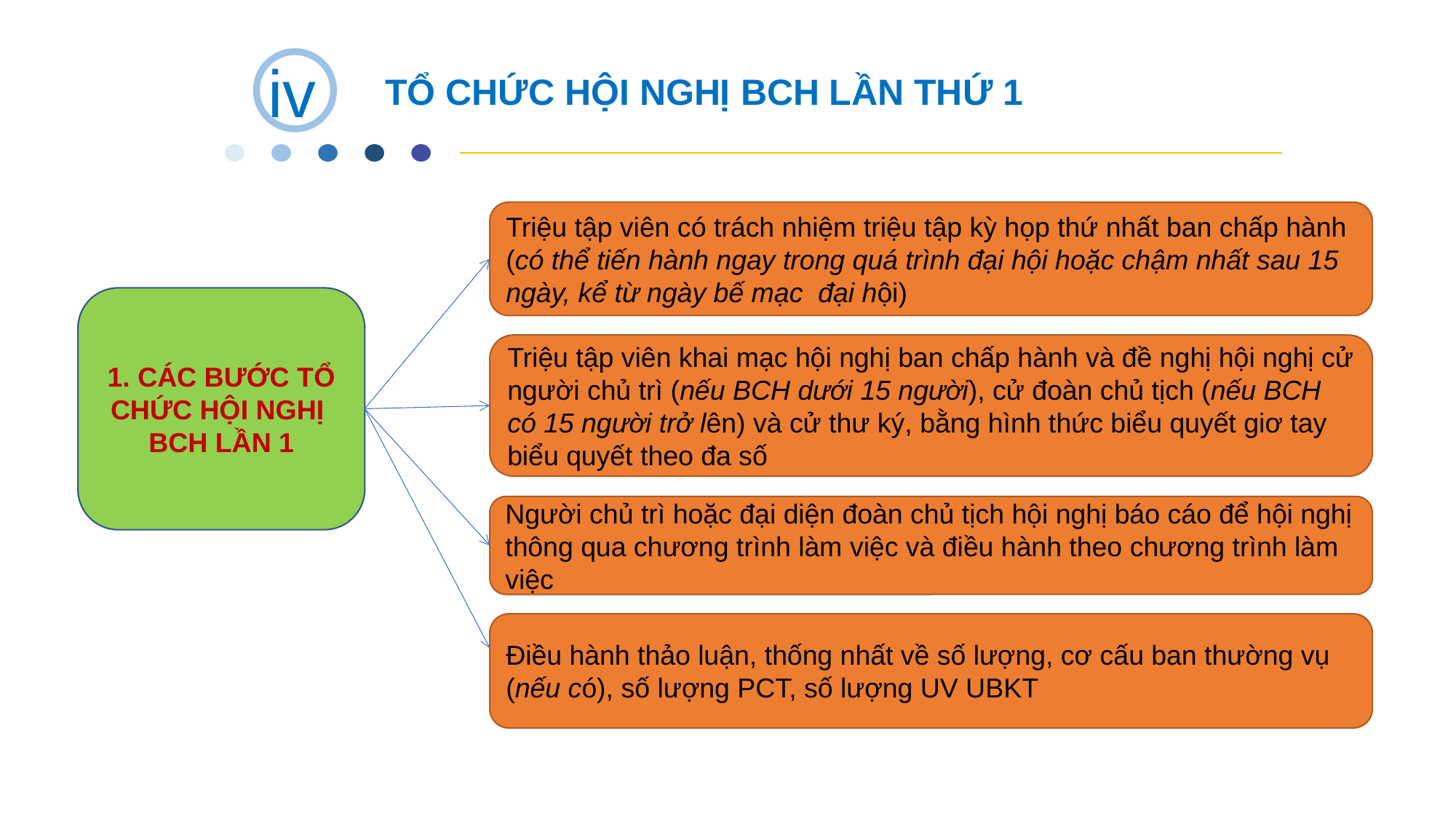

iv

TỔ CHỨC HỘI NGHỊ BCH LẦN THỨ 1

Triệu tập viên có trách nhiệm triệu tập kỳ họp thứ nhất ban chấp hành
(có thể tiến hành ngay trong quá trình đại hội hoặc chậm nhất sau 15 ngày, kể từ ngày bế mạc  đại hội)
1. CÁC BƯỚC TỔ CHỨC HỘI NGHỊ
BCH LẦN 1
Triệu tập viên khai mạc hội nghị ban chấp hành và đề nghị hội nghị cử người chủ trì (nếu BCH dưới 15 người), cử đoàn chủ tịch (nếu BCH có 15 người trở lên) và cử thư ký, bằng hình thức biểu quyết giơ tay biểu quyết theo đa số
Người chủ trì hoặc đại diện đoàn chủ tịch hội nghị báo cáo để hội nghị thông qua chương trình làm việc và điều hành theo chương trình làm việc
Điều hành thảo luận, thống nhất về số lượng, cơ cấu ban thường vụ (nếu có), số lượng PCT, số lượng UV UBKT